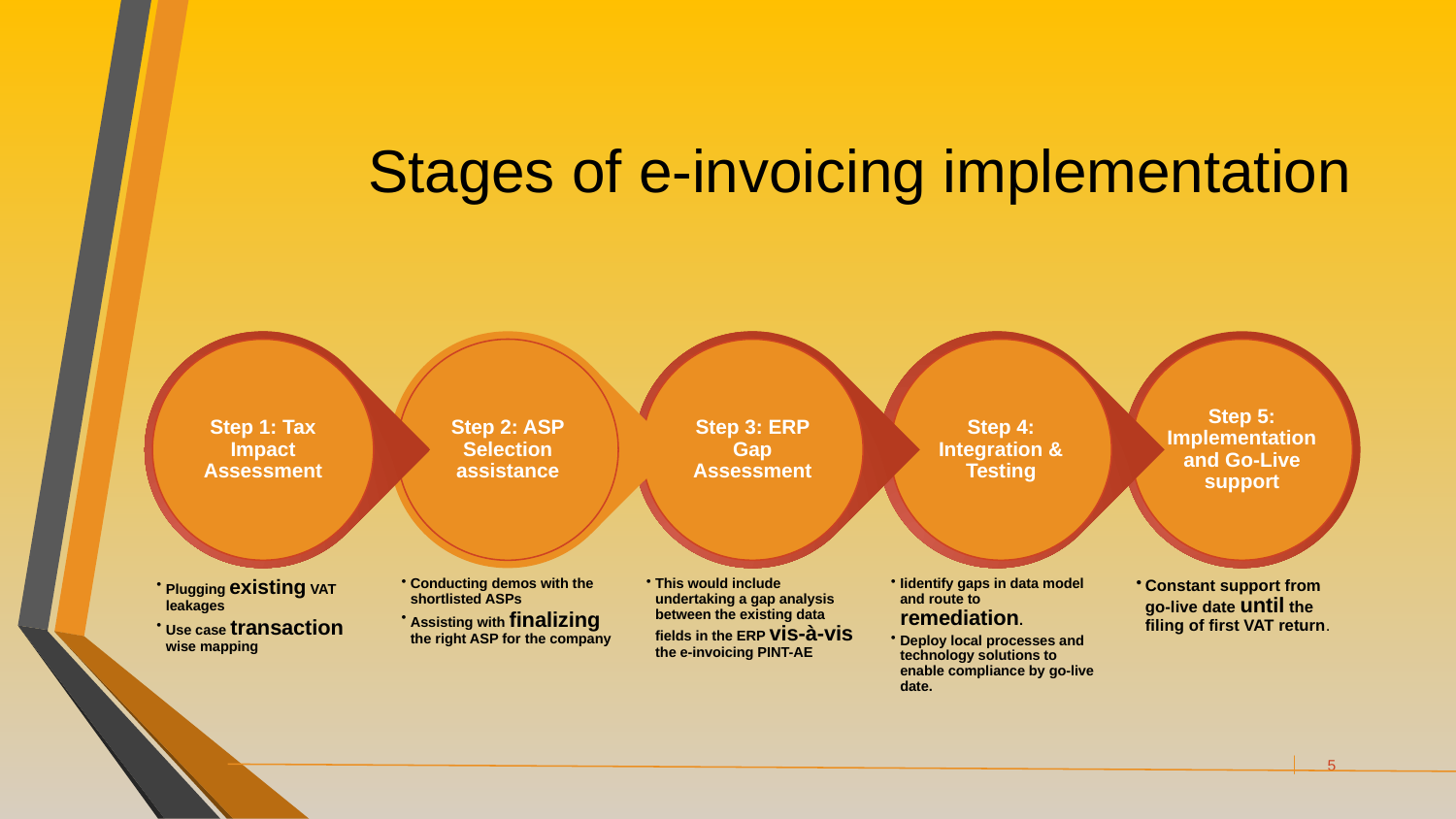

# Stages of e-invoicing implementation
Step 5: Implementation and Go-Live support
Constant support from go-live date until the filing of first VAT return.
Step 4: Integration & Testing
Iidentify gaps in data model and route to remediation.
Deploy local processes and technology solutions to enable compliance by go-live date.
Step 3: ERP Gap Assessment
This would include undertaking a gap analysis between the existing data fields in the ERP vis-à-vis the e-invoicing PINT-AE

Step 2: ASP Selection assistance
Conducting demos with the shortlisted ASPs
Assisting with finalizing the right ASP for the company
Step 1: Tax Impact Assessment
Plugging existing VAT leakages
Use case transaction wise mapping